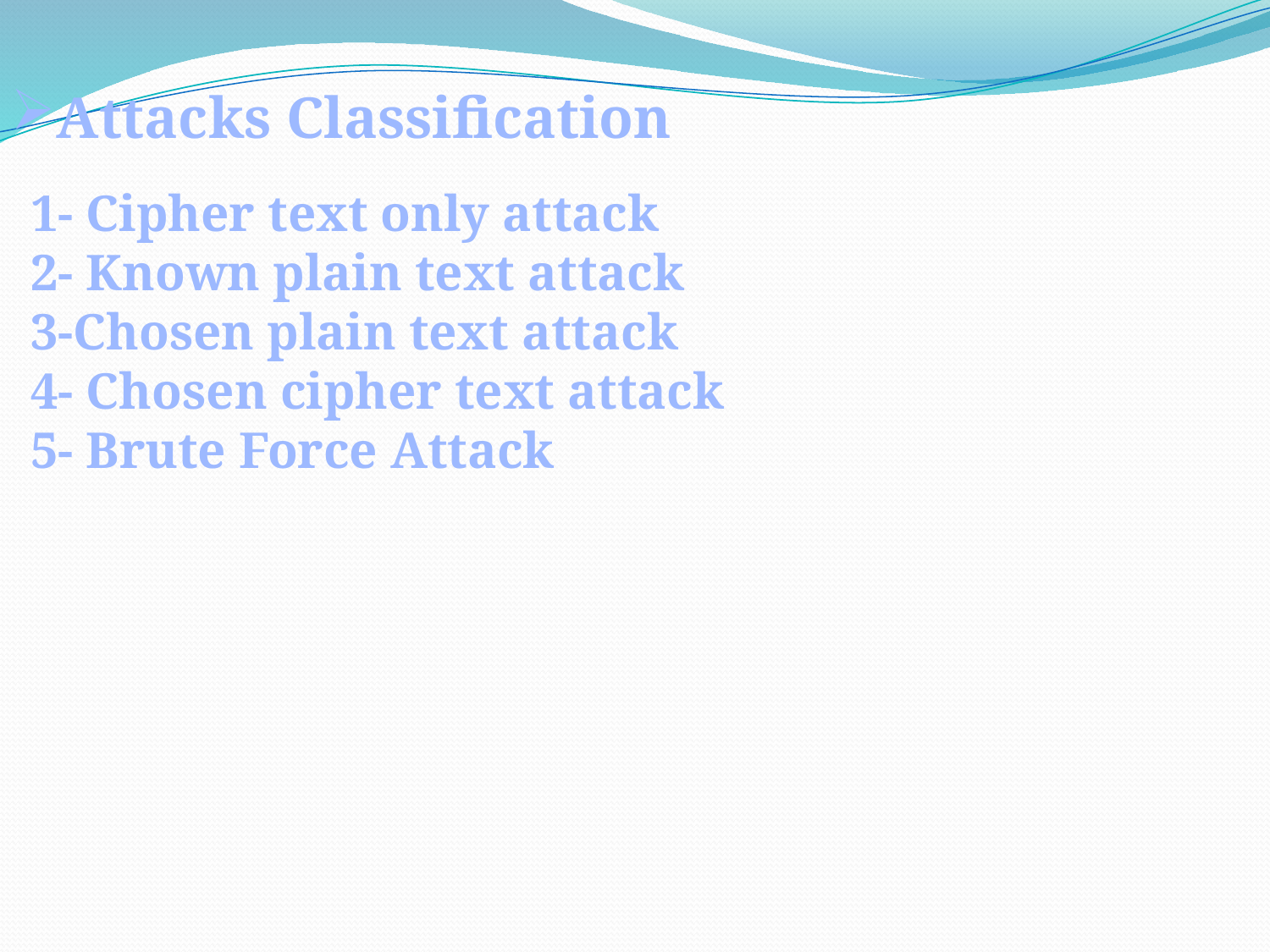

Attacks Classification
1- Cipher text only attack
2- Known plain text attack
3-Chosen plain text attack
4- Chosen cipher text attack
5- Brute Force Attack